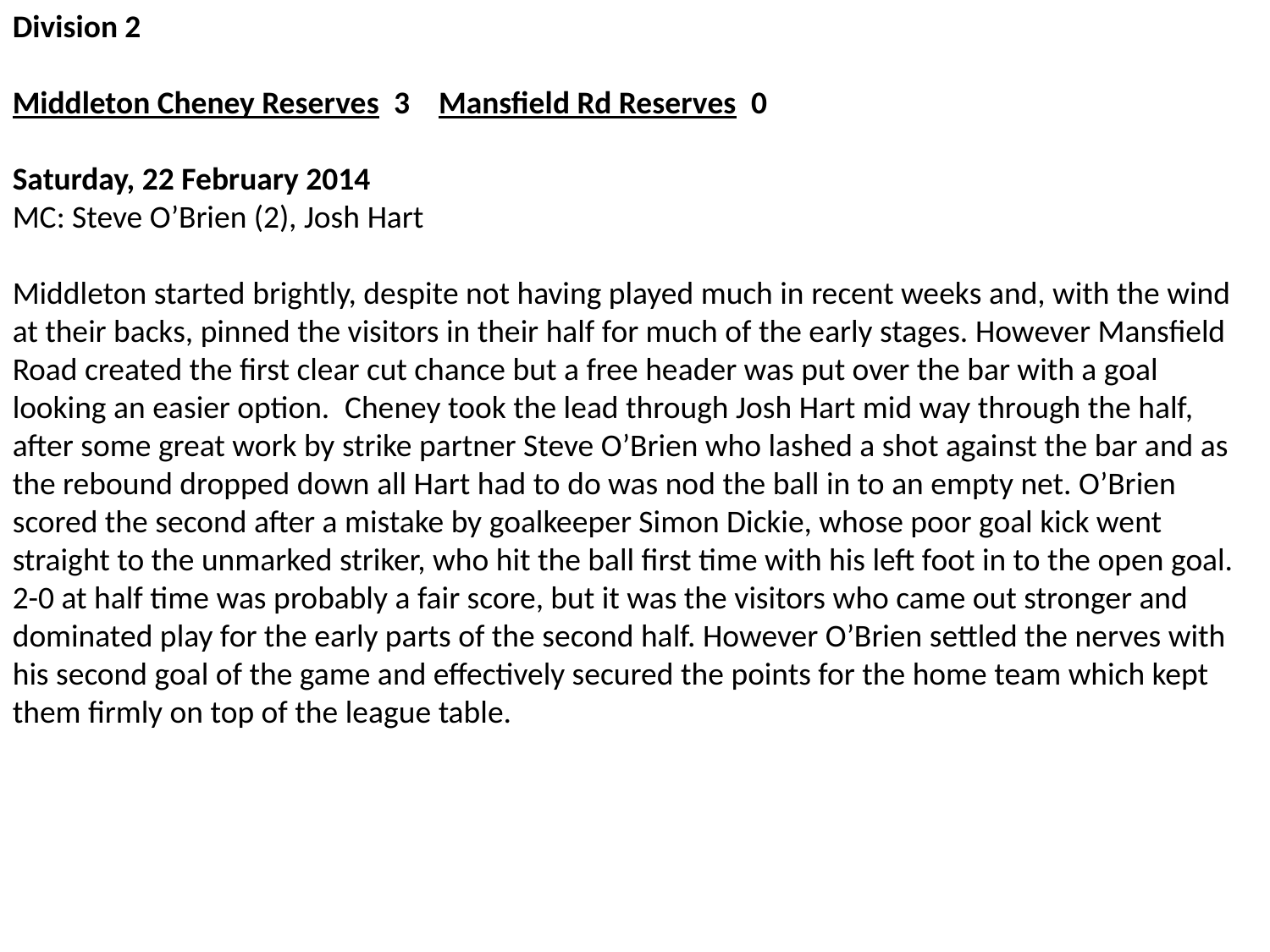

Division 2
Middleton Cheney Reserves  3    Mansfield Rd Reserves  0
Saturday, 22 February 2014
MC: Steve O’Brien (2), Josh Hart

Middleton started brightly, despite not having played much in recent weeks and, with the wind at their backs, pinned the visitors in their half for much of the early stages. However Mansfield Road created the first clear cut chance but a free header was put over the bar with a goal looking an easier option.  Cheney took the lead through Josh Hart mid way through the half, after some great work by strike partner Steve O’Brien who lashed a shot against the bar and as the rebound dropped down all Hart had to do was nod the ball in to an empty net. O’Brien scored the second after a mistake by goalkeeper Simon Dickie, whose poor goal kick went straight to the unmarked striker, who hit the ball first time with his left foot in to the open goal.
2-0 at half time was probably a fair score, but it was the visitors who came out stronger and dominated play for the early parts of the second half. However O’Brien settled the nerves with his second goal of the game and effectively secured the points for the home team which kept them firmly on top of the league table.